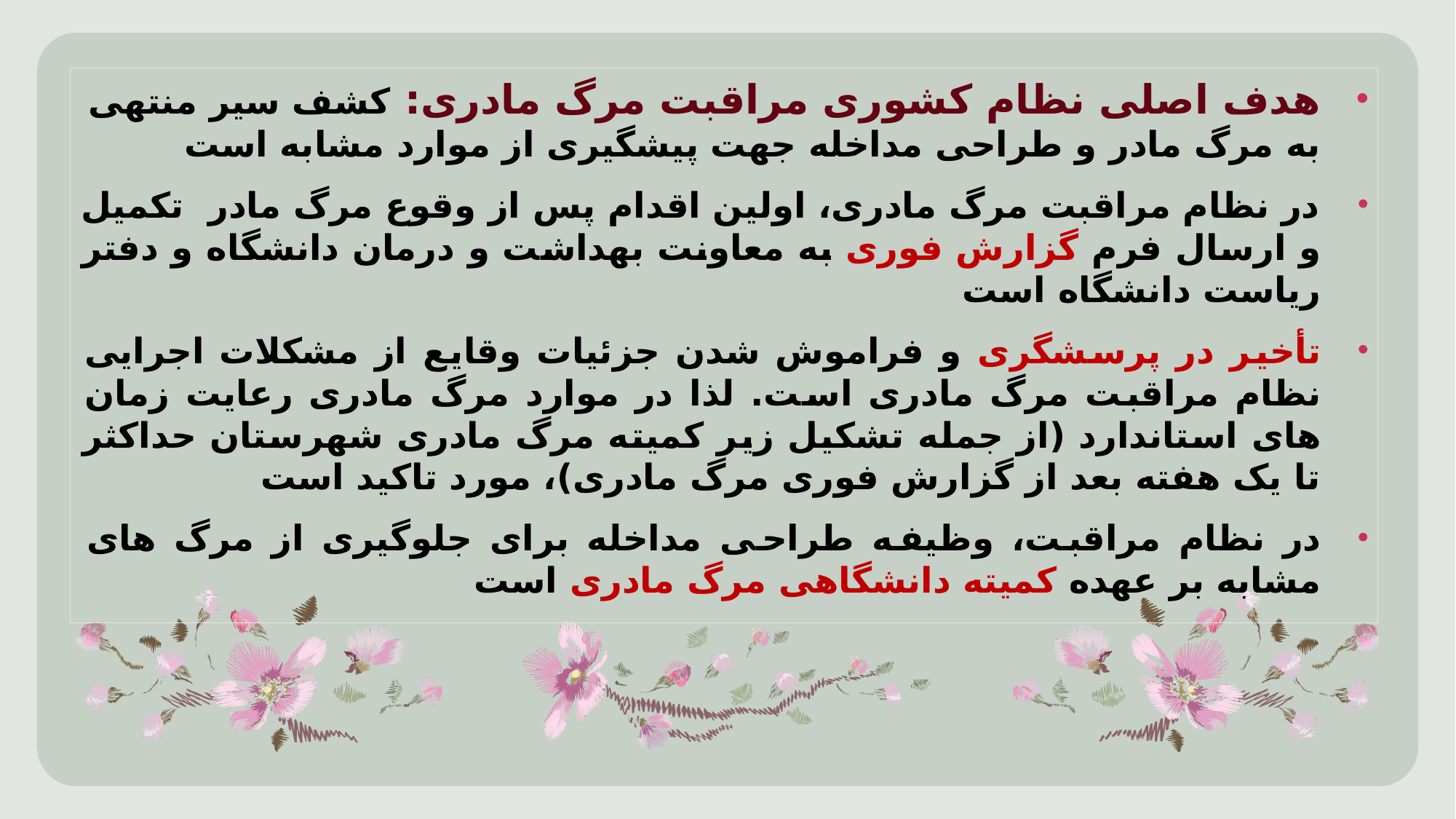

هدف اصلی نظام کشوری مراقبت مرگ مادری: کشف سیر منتهی به مرگ مادر و طراحی مداخله جهت پیشگیری از موارد مشابه است
در نظام مراقبت مرگ مادری، اولین اقدام پس از وقوع مرگ مادر  تکمیل و ارسال فرم گزارش فوری به معاونت بهداشت و درمان دانشگاه و دفتر ریاست دانشگاه است
تأخیر در پرسشگری و فراموش شدن جزئیات وقایع از مشکلات اجرایی نظام مراقبت مرگ مادری است. لذا در موارد مرگ مادری رعایت زمان های استاندارد (از جمله تشکیل زیر کمیته مرگ مادری شهرستان حداکثر تا یک هفته بعد از گزارش فوری مرگ مادری)، مورد تاکید است
در نظام مراقبت، وظیفه طراحی مداخله برای جلوگیری از مرگ ‌های مشابه بر عهده کمیته دانشگاهی مرگ مادری است